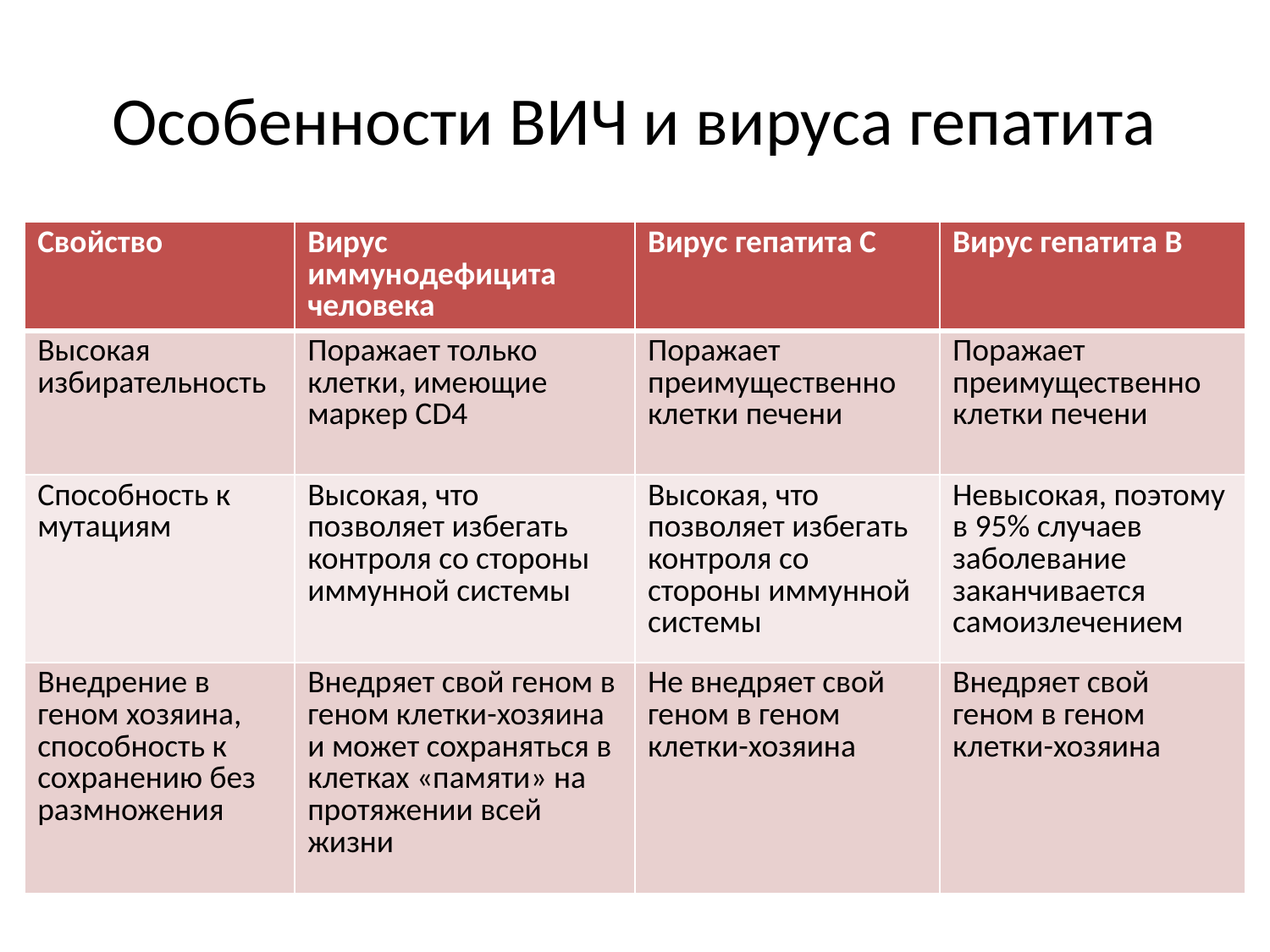

# Особенности ВИЧ и вируса гепатита
| Свойство | Вирус иммунодефицита человека | Вирус гепатита С | Вирус гепатита В |
| --- | --- | --- | --- |
| Высокая избирательность | Поражает только клетки, имеющие маркер CD4 | Поражает преимущественно клетки печени | Поражает преимущественно клетки печени |
| Способность к мутациям | Высокая, что позволяет избегать контроля со стороны иммунной системы | Высокая, что позволяет избегать контроля со стороны иммунной системы | Невысокая, поэтому в 95% случаев заболевание заканчивается самоизлечением |
| Внедрение в геном хозяина, способность к сохранению без размножения | Внедряет свой геном в геном клетки-хозяина и может сохраняться в клетках «памяти» на протяжении всей жизни | Не внедряет свой геном в геном клетки-хозяина | Внедряет свой геном в геном клетки-хозяина |